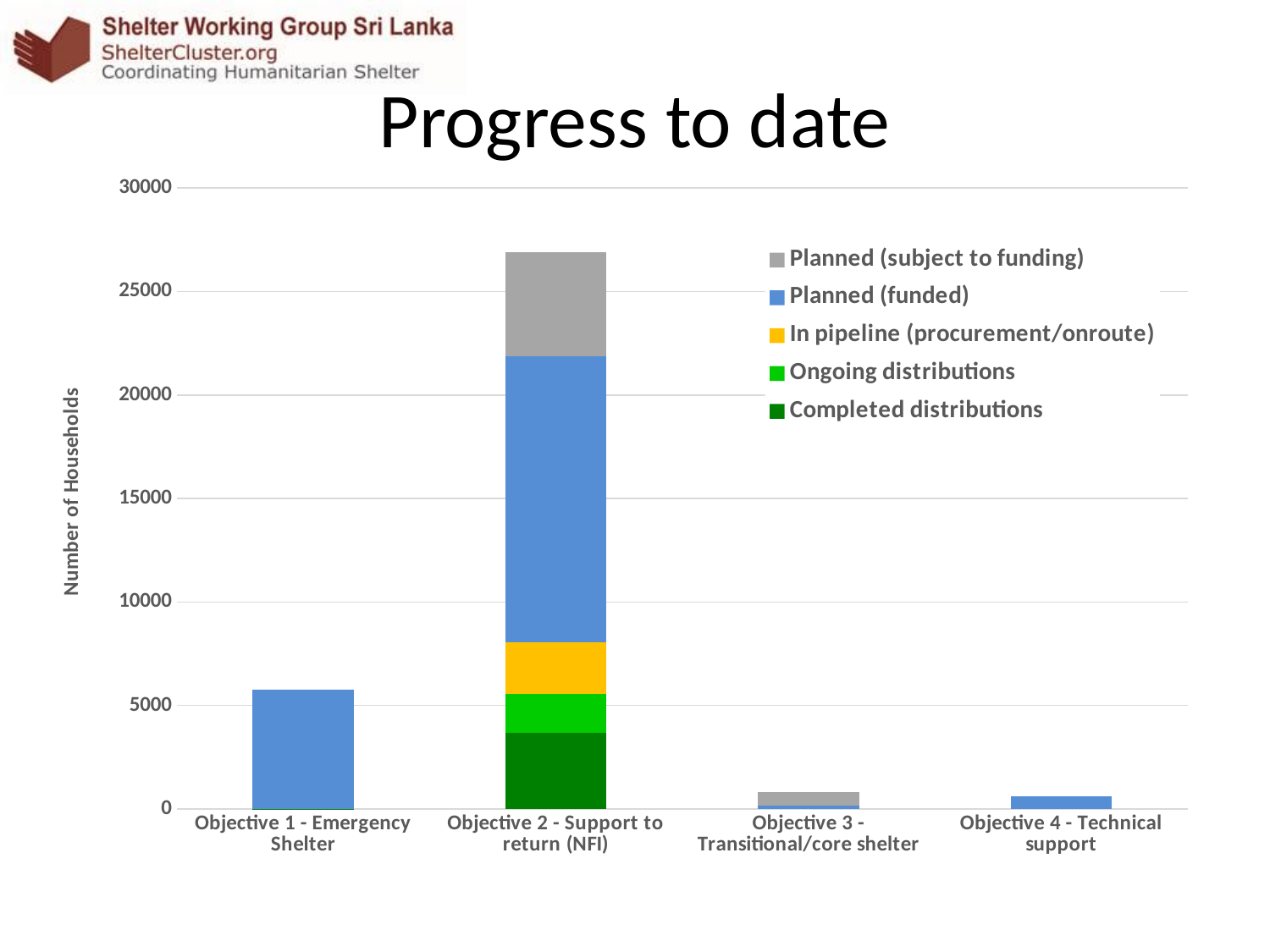

# Progress to date

### Chart

| Category | Completed distributions  | Ongoing distributions | In pipeline (procurement/onroute) | Planned (funded) | Planned (subject to funding) |
|---|---|---|---|---|---|
| Objective 1 - Emergency Shelter | 8.0 | None | None | 5750.0 | None |
| Objective 2 - Support to return (NFI) | 3659.0 | 1880.0 | 2500.0 | 13849.0 | 5000.0 |
| Objective 3 - Transitional/core shelter | None | None | None | 180.0 | 650.0 |
| Objective 4 - Technical support | None | None | None | 600.0 | None |